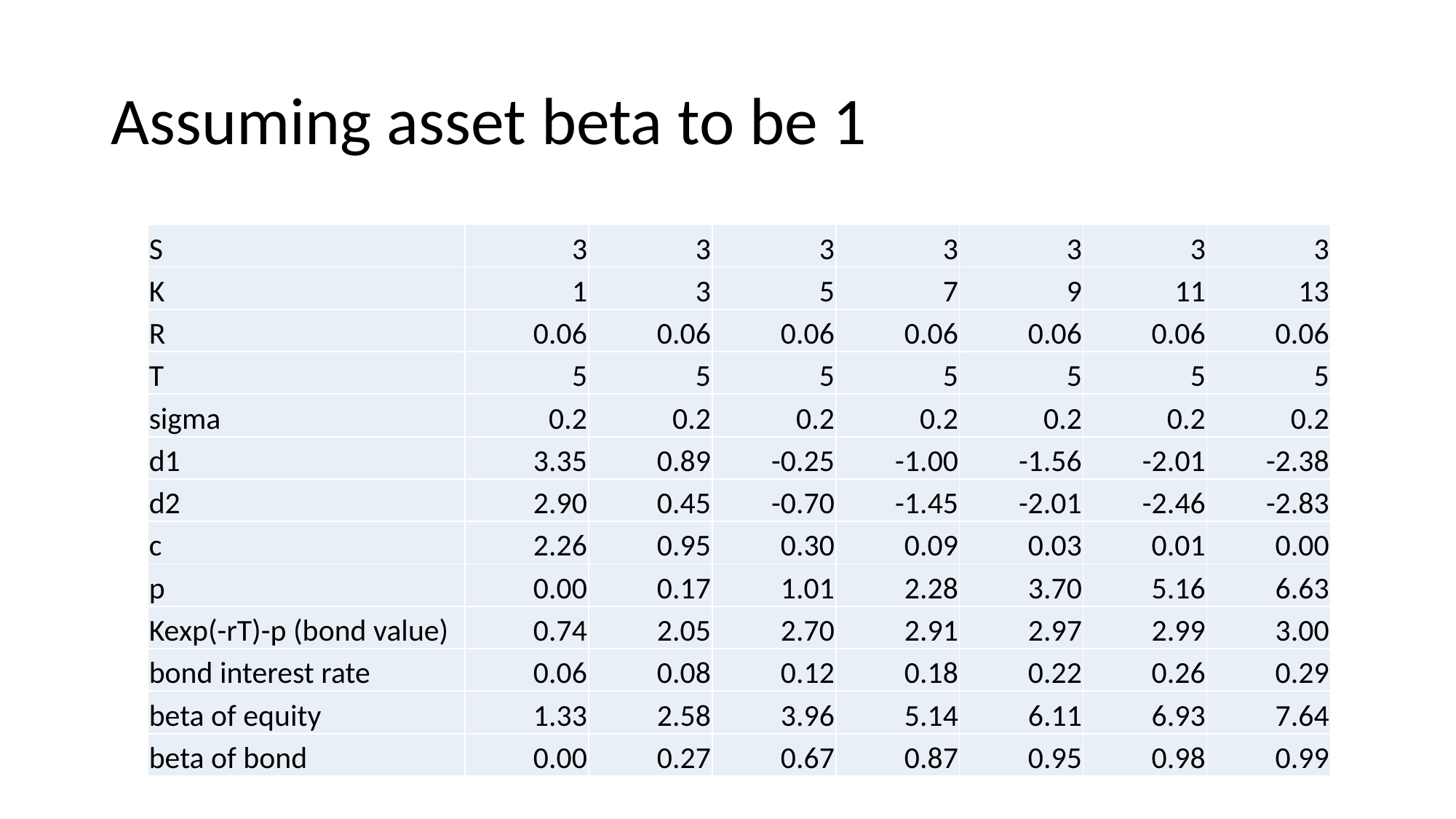

# Assuming asset beta to be 1
| S | 3 | 3 | 3 | 3 | 3 | 3 | 3 |
| --- | --- | --- | --- | --- | --- | --- | --- |
| K | 1 | 3 | 5 | 7 | 9 | 11 | 13 |
| R | 0.06 | 0.06 | 0.06 | 0.06 | 0.06 | 0.06 | 0.06 |
| T | 5 | 5 | 5 | 5 | 5 | 5 | 5 |
| sigma | 0.2 | 0.2 | 0.2 | 0.2 | 0.2 | 0.2 | 0.2 |
| d1 | 3.35 | 0.89 | -0.25 | -1.00 | -1.56 | -2.01 | -2.38 |
| d2 | 2.90 | 0.45 | -0.70 | -1.45 | -2.01 | -2.46 | -2.83 |
| c | 2.26 | 0.95 | 0.30 | 0.09 | 0.03 | 0.01 | 0.00 |
| p | 0.00 | 0.17 | 1.01 | 2.28 | 3.70 | 5.16 | 6.63 |
| Kexp(-rT)-p (bond value) | 0.74 | 2.05 | 2.70 | 2.91 | 2.97 | 2.99 | 3.00 |
| bond interest rate | 0.06 | 0.08 | 0.12 | 0.18 | 0.22 | 0.26 | 0.29 |
| beta of equity | 1.33 | 2.58 | 3.96 | 5.14 | 6.11 | 6.93 | 7.64 |
| beta of bond | 0.00 | 0.27 | 0.67 | 0.87 | 0.95 | 0.98 | 0.99 |